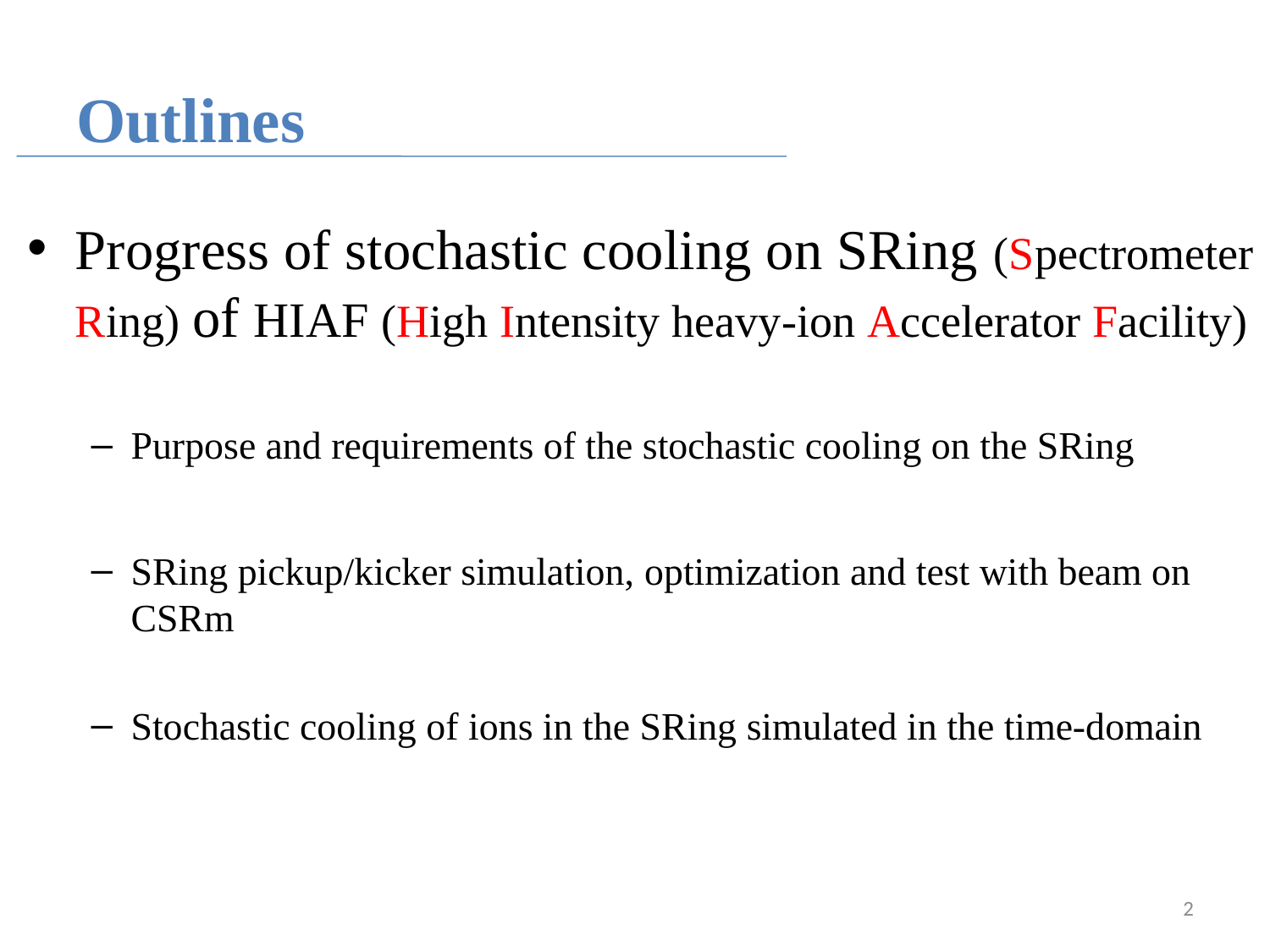

# Outlines

Progress of stochastic cooling on SRing (Spectrometer Ring) of HIAF (High Intensity heavy-ion Accelerator Facility)

Purpose and requirements of the stochastic cooling on the SRing

SRing pickup/kicker simulation, optimization and test with beam on CSRm

Stochastic cooling of ions in the SRing simulated in the time-domain

2